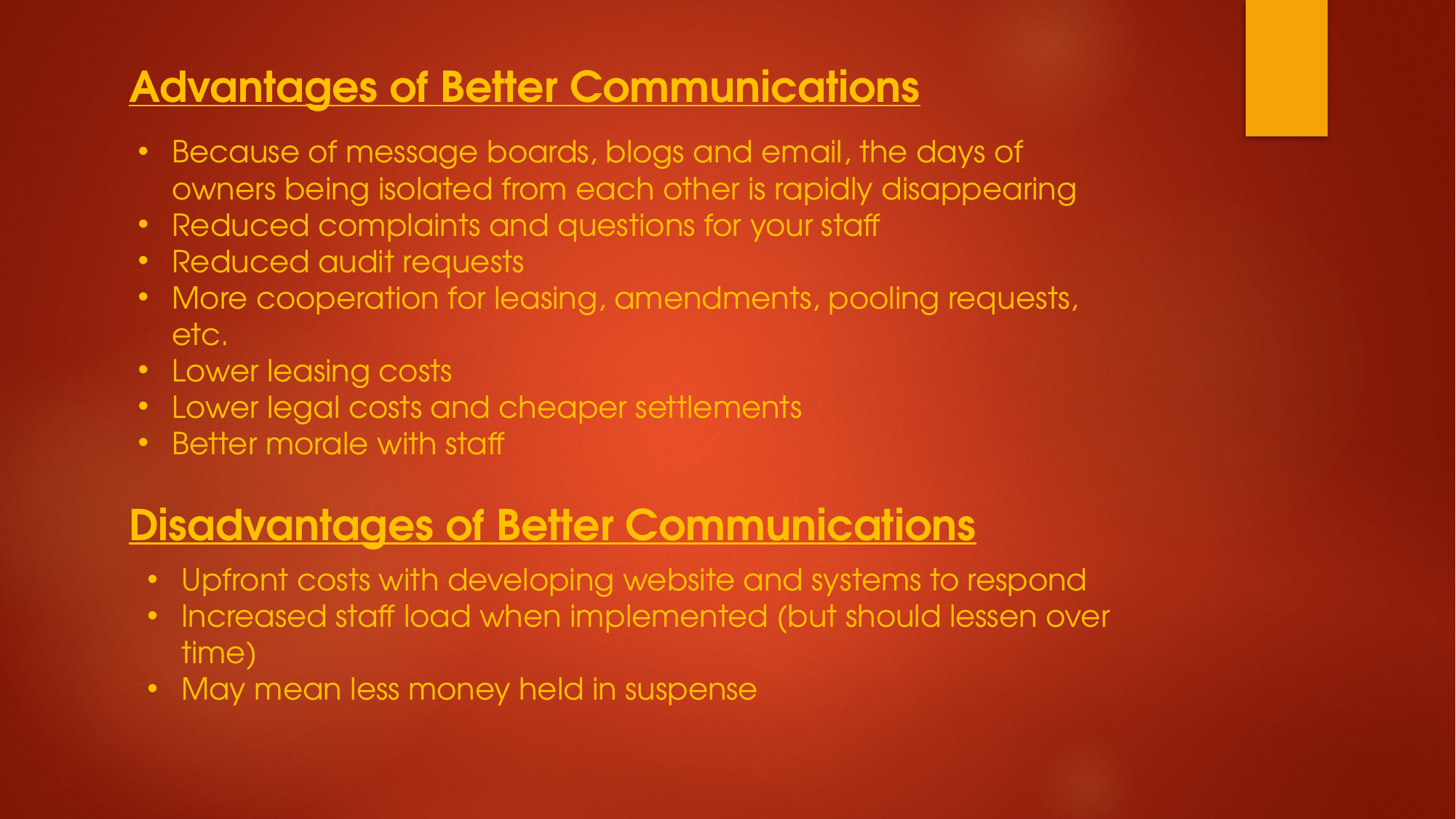

Advantages of Better Communications
Because of message boards, blogs and email, the days of owners being isolated from each other is rapidly disappearing
Reduced complaints and questions for your staff
Reduced audit requests
More cooperation for leasing, amendments, pooling requests, etc.
Lower leasing costs
Lower legal costs and cheaper settlements
Better morale with staff
Disadvantages of Better Communications
Upfront costs with developing website and systems to respond
Increased staff load when implemented (but should lessen over time)
May mean less money held in suspense